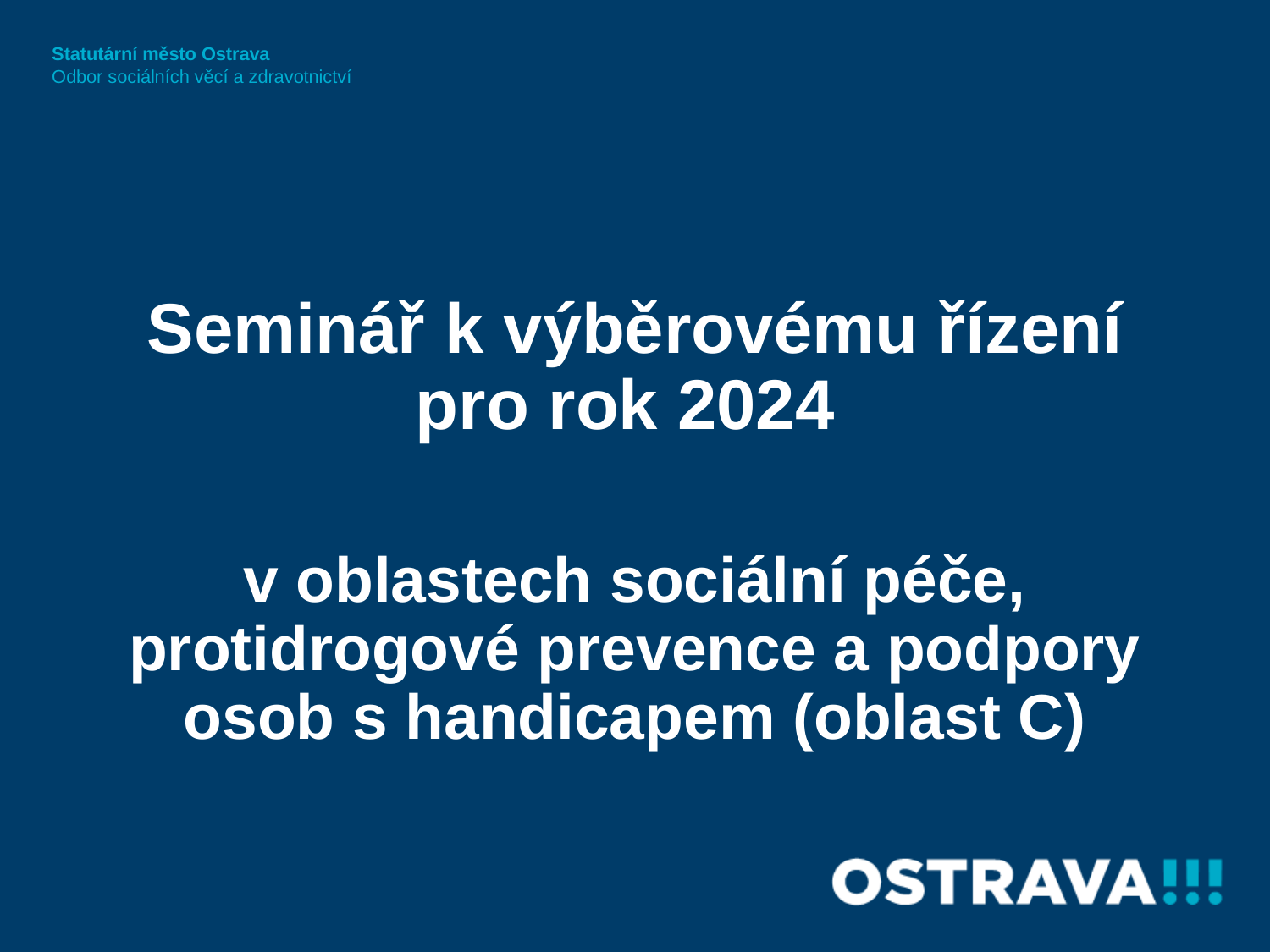

Statutární město Ostrava
Odbor sociálních věcí a zdravotnictví
Seminář k výběrovému řízení pro rok 2024

v oblastech sociální péče, protidrogové prevence a podpory osob s handicapem (oblast C)